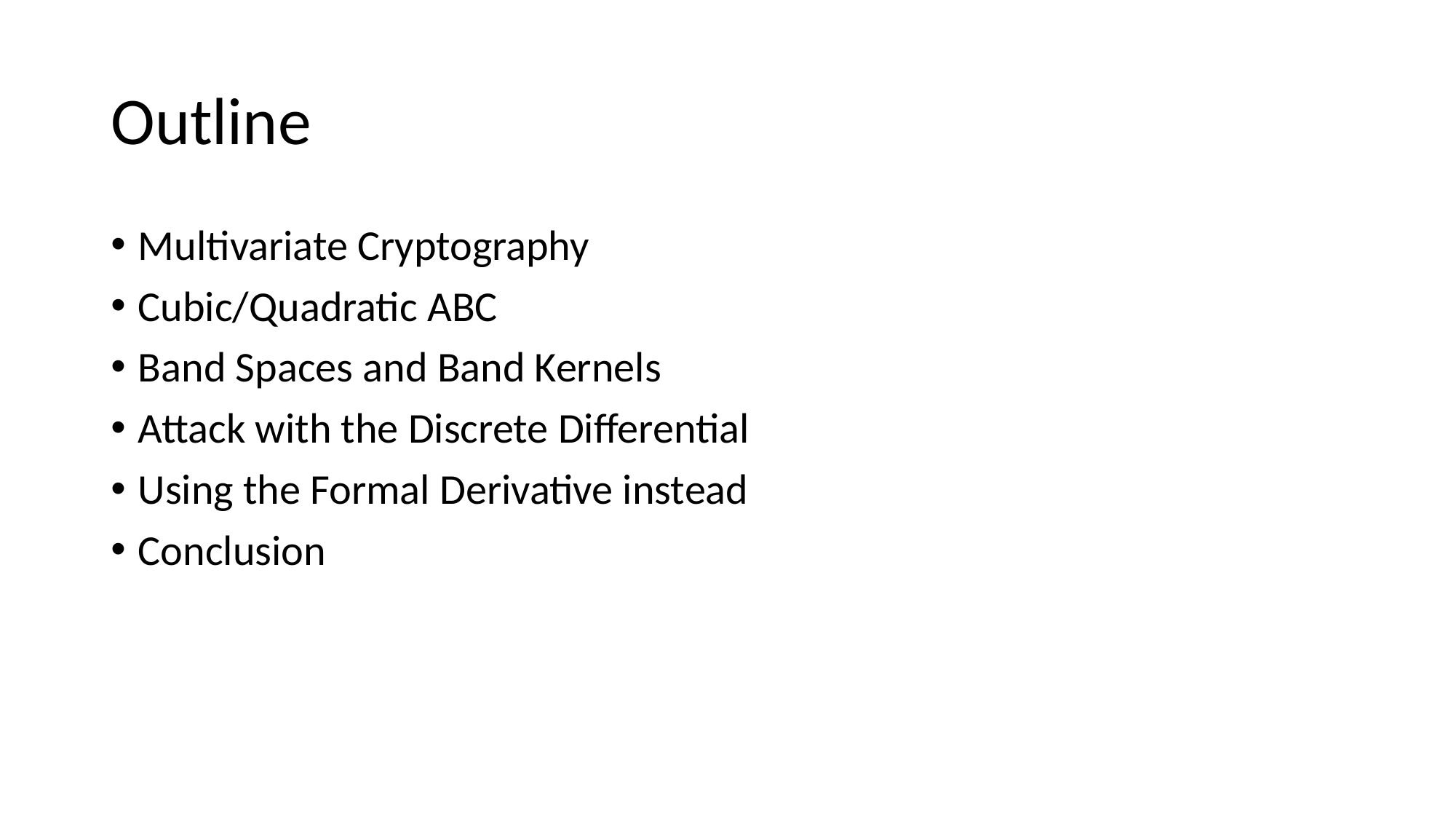

# Outline
Multivariate Cryptography
Cubic/Quadratic ABC
Band Spaces and Band Kernels
Attack with the Discrete Differential
Using the Formal Derivative instead
Conclusion